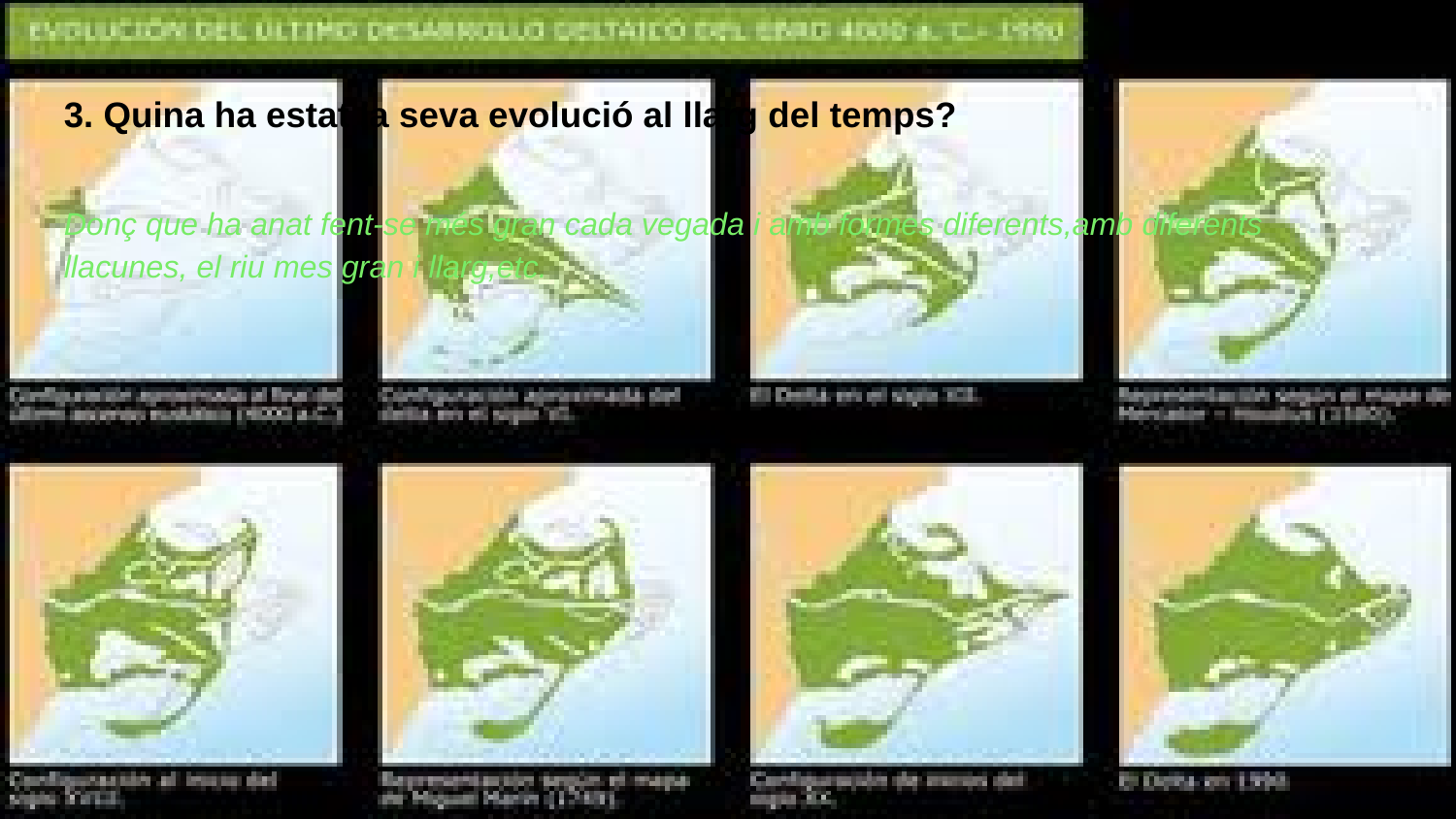

3. Quina ha estat la seva evolució al llarg del temps?
Donç que ha anat fent-se més gran cada vegada i amb formes diferents,amb diferents llacunes, el riu mes gran i llarg,etc.